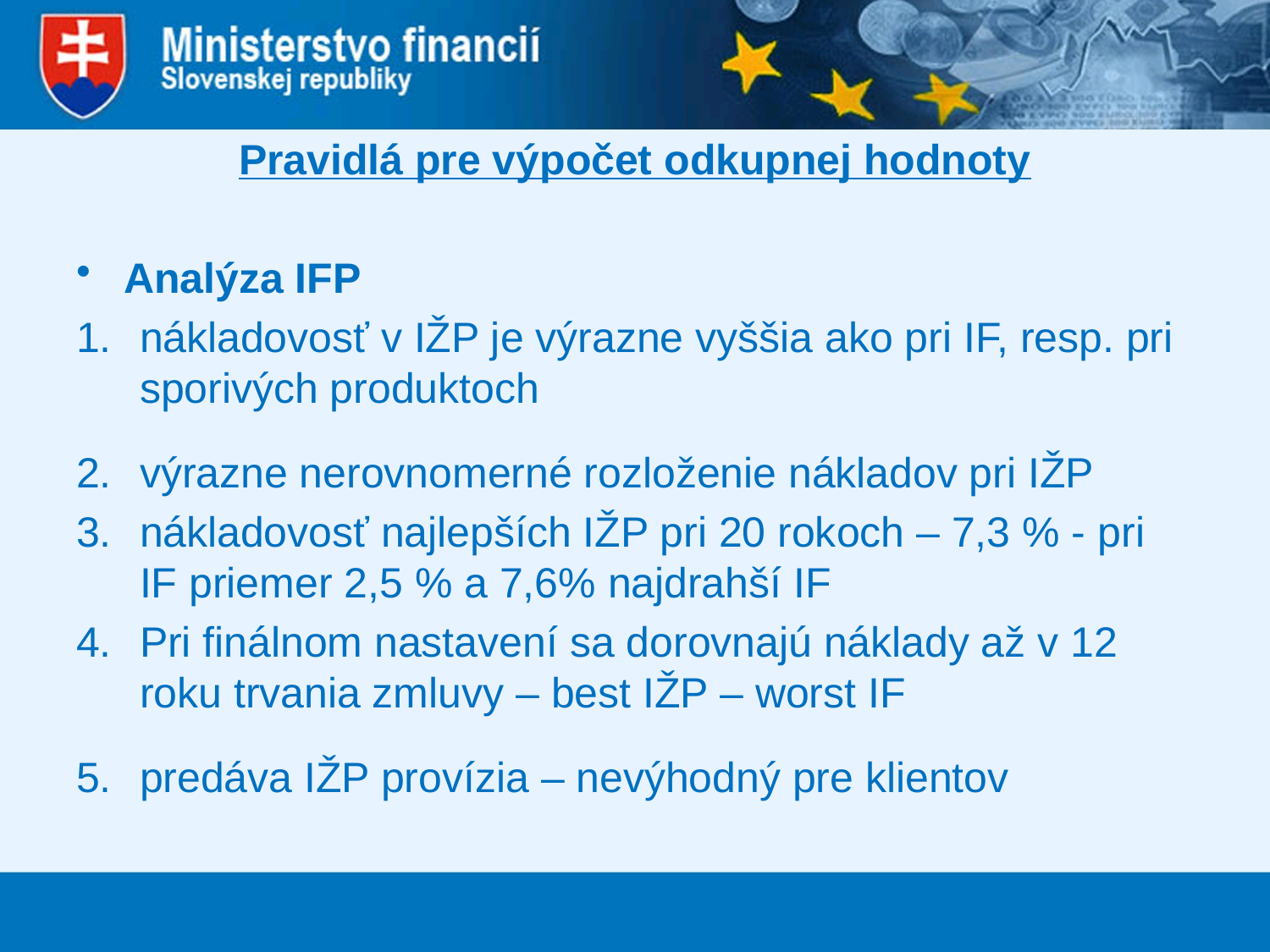

Pravidlá pre výpočet odkupnej hodnoty

Analýza IFP
nákladovosť v IŽP je výrazne vyššia ako pri IF, resp. pri sporivých produktoch
výrazne nerovnomerné rozloženie nákladov pri IŽP
nákladovosť najlepších IŽP pri 20 rokoch – 7,3 % - pri IF priemer 2,5 % a 7,6% najdrahší IF
Pri finálnom nastavení sa dorovnajú náklady až v 12 roku trvania zmluvy – best IŽP – worst IF
predáva IŽP provízia – nevýhodný pre klientov